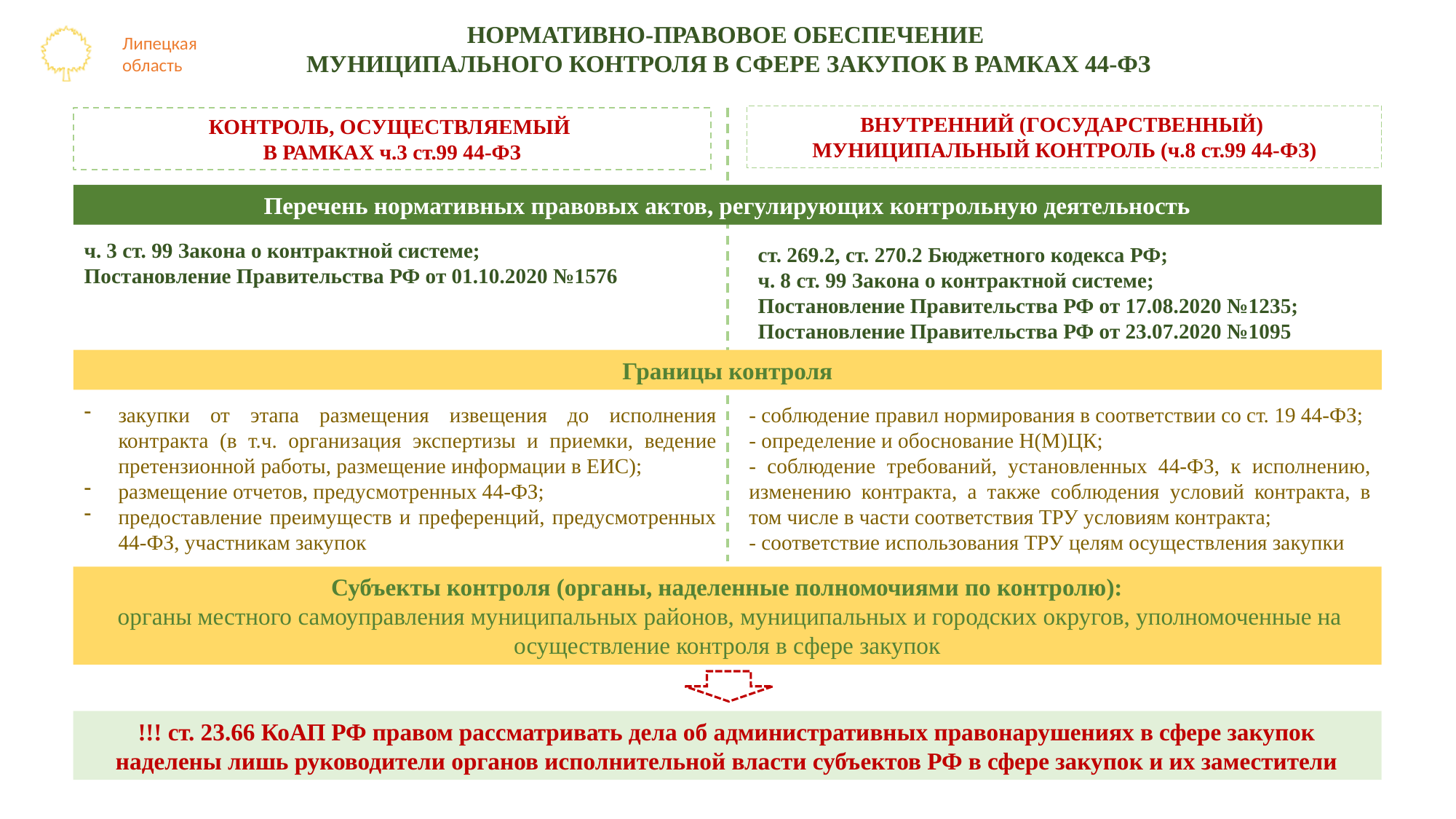

НОРМАТИВНО-ПРАВОВОЕ ОБЕСПЕЧЕНИЕ
МУНИЦИПАЛЬНОГО КОНТРОЛЯ В СФЕРЕ ЗАКУПОК В РАМКАХ 44-ФЗ
ВНУТРЕННИЙ (ГОСУДАРСТВЕННЫЙ)
МУНИЦИПАЛЬНЫЙ КОНТРОЛЬ (ч.8 ст.99 44-ФЗ)
КОНТРОЛЬ, ОСУЩЕСТВЛЯЕМЫЙ
В РАМКАХ ч.3 ст.99 44-ФЗ
Перечень нормативных правовых актов, регулирующих контрольную деятельность
ч. 3 ст. 99 Закона о контрактной системе;
Постановление Правительства РФ от 01.10.2020 №1576
ст. 269.2, ст. 270.2 Бюджетного кодекса РФ;
ч. 8 ст. 99 Закона о контрактной системе;
Постановление Правительства РФ от 17.08.2020 №1235;
Постановление Правительства РФ от 23.07.2020 №1095
Границы контроля
закупки от этапа размещения извещения до исполнения контракта (в т.ч. организация экспертизы и приемки, ведение претензионной работы, размещение информации в ЕИС);
размещение отчетов, предусмотренных 44-ФЗ;
предоставление преимуществ и преференций, предусмотренных 44-ФЗ, участникам закупок
- соблюдение правил нормирования в соответствии со ст. 19 44-ФЗ;
- определение и обоснование Н(М)ЦК;
- соблюдение требований, установленных 44-ФЗ, к исполнению, изменению контракта, а также соблюдения условий контракта, в том числе в части соответствия ТРУ условиям контракта;
- соответствие использования ТРУ целям осуществления закупки
Субъекты контроля (органы, наделенные полномочиями по контролю):
 органы местного самоуправления муниципальных районов, муниципальных и городских округов, уполномоченные на осуществление контроля в сфере закупок

!!! ст. 23.66 КоАП РФ правом рассматривать дела об административных правонарушениях в сфере закупок наделены лишь руководители органов исполнительной власти субъектов РФ в сфере закупок и их заместители